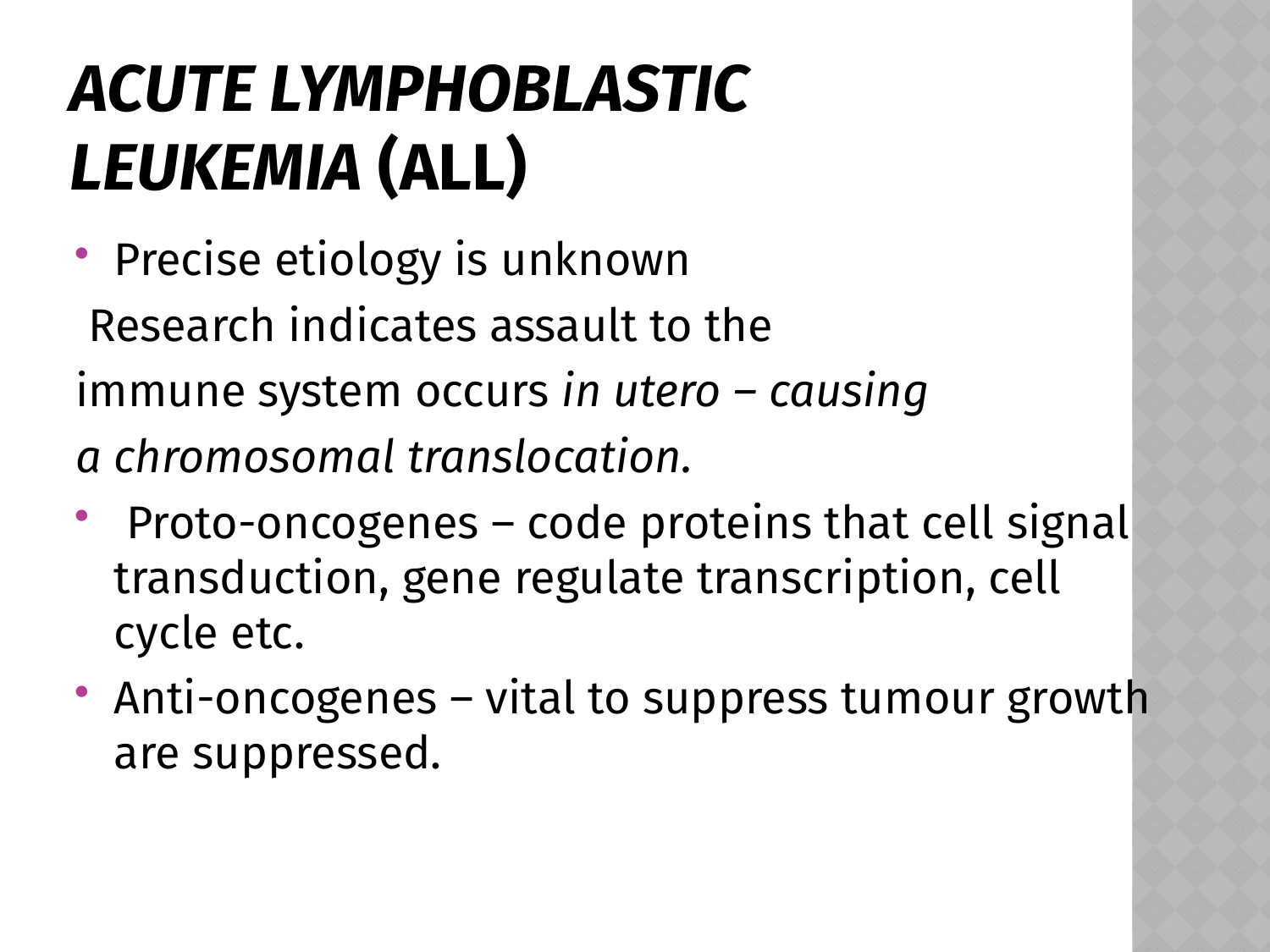

# Acute lymphoblastic leukemia (ALL)
Precise etiology is unknown
 Research indicates assault to the
immune system occurs in utero – causing
a chromosomal translocation.
 Proto-oncogenes – code proteins that cell signal transduction, gene regulate transcription, cell cycle etc.
Anti-oncogenes – vital to suppress tumour growth are suppressed.